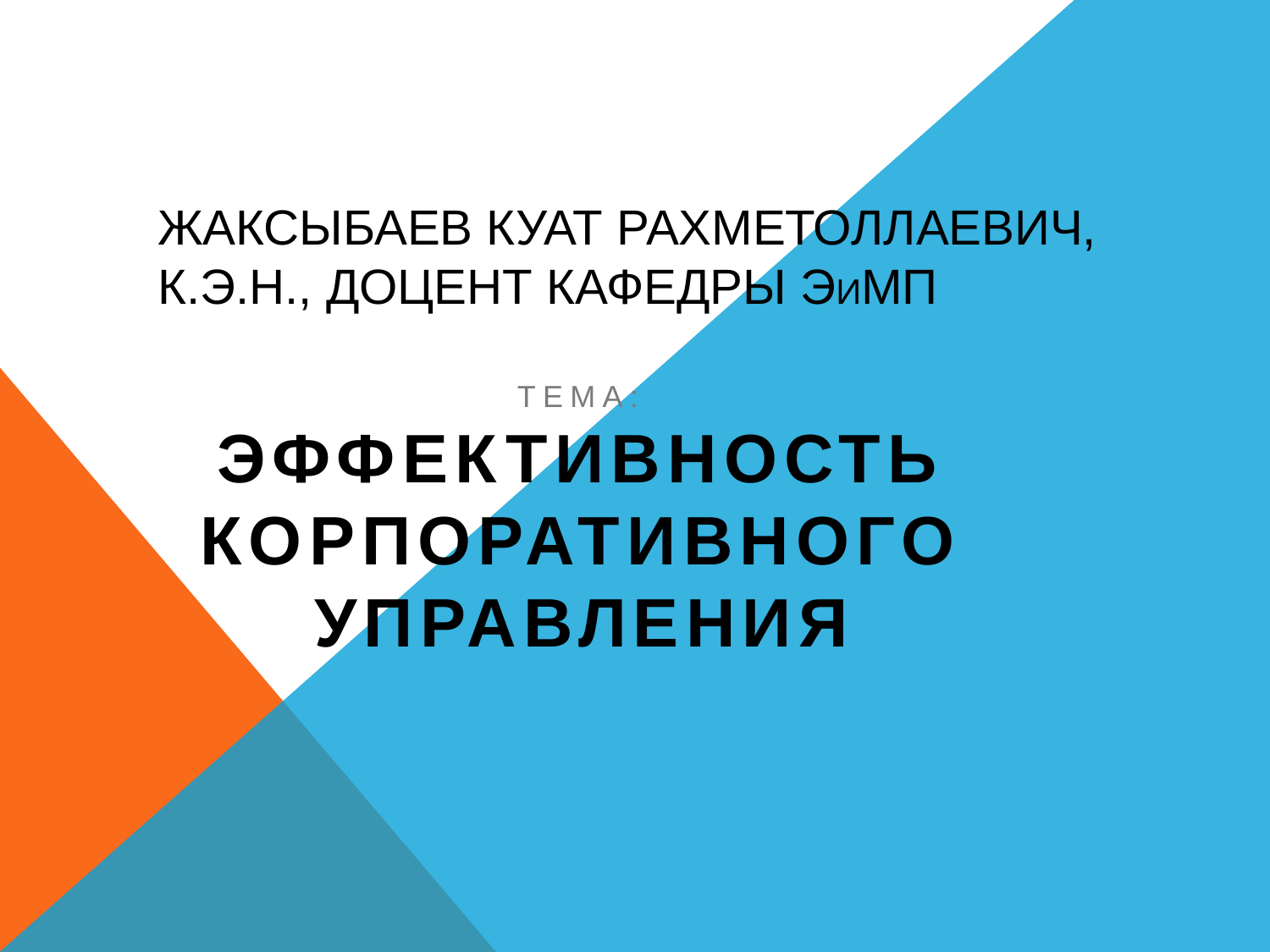

# Жаксыбаев Куат Рахметоллаевич, к.э.н., доцент кафедры ЭиМП
тема: Эффективность корпоративного управления